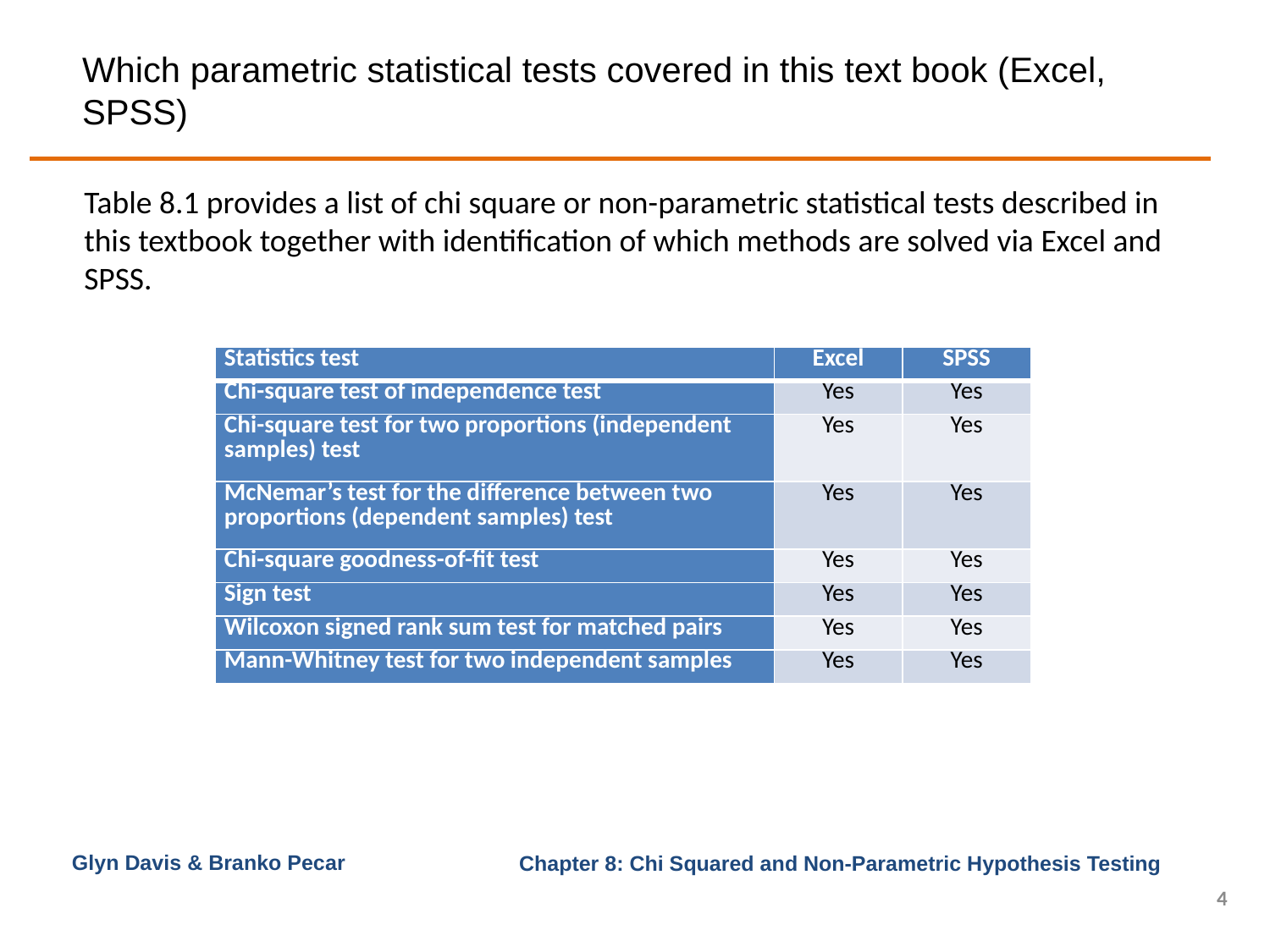

# Which parametric statistical tests covered in this text book (Excel, SPSS)
Table 8.1 provides a list of chi square or non-parametric statistical tests described in this textbook together with identification of which methods are solved via Excel and SPSS.
| Statistics test | Excel | SPSS |
| --- | --- | --- |
| Chi-square test of independence test | Yes | Yes |
| Chi-square test for two proportions (independent samples) test | Yes | Yes |
| McNemar’s test for the difference between two proportions (dependent samples) test | Yes | Yes |
| Chi-square goodness-of-fit test | Yes | Yes |
| Sign test | Yes | Yes |
| Wilcoxon signed rank sum test for matched pairs | Yes | Yes |
| Mann-Whitney test for two independent samples | Yes | Yes |
Glyn Davis & Branko Pecar
4